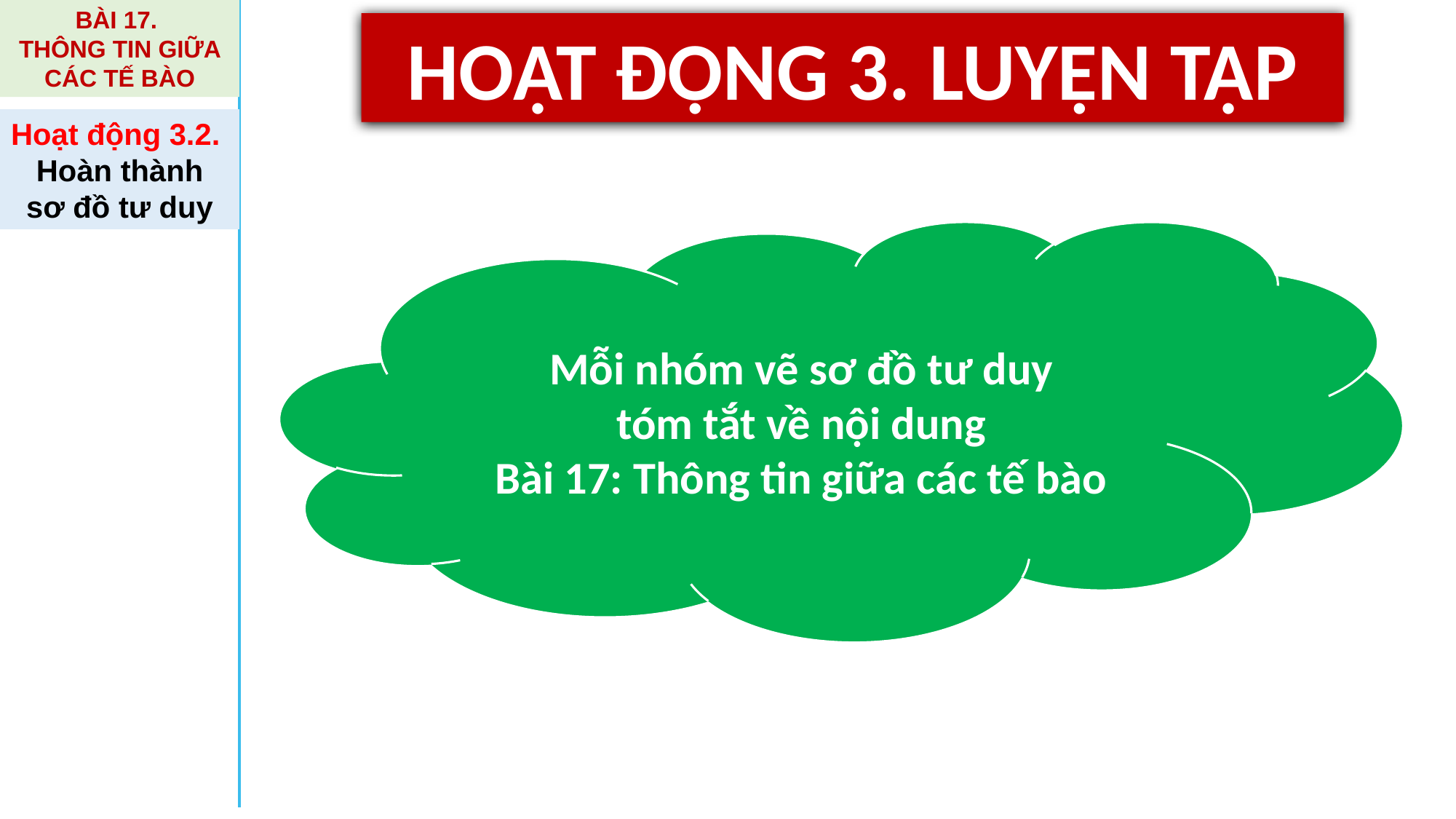

BÀI 17.
THÔNG TIN GIỮA CÁC TẾ BÀO
HOẠT ĐỘNG 3. LUYỆN TẬP
Hoạt động 3.2.
Hoàn thành
sơ đồ tư duy
Mỗi nhóm vẽ sơ đồ tư duy
tóm tắt về nội dung
Bài 17: Thông tin giữa các tế bào